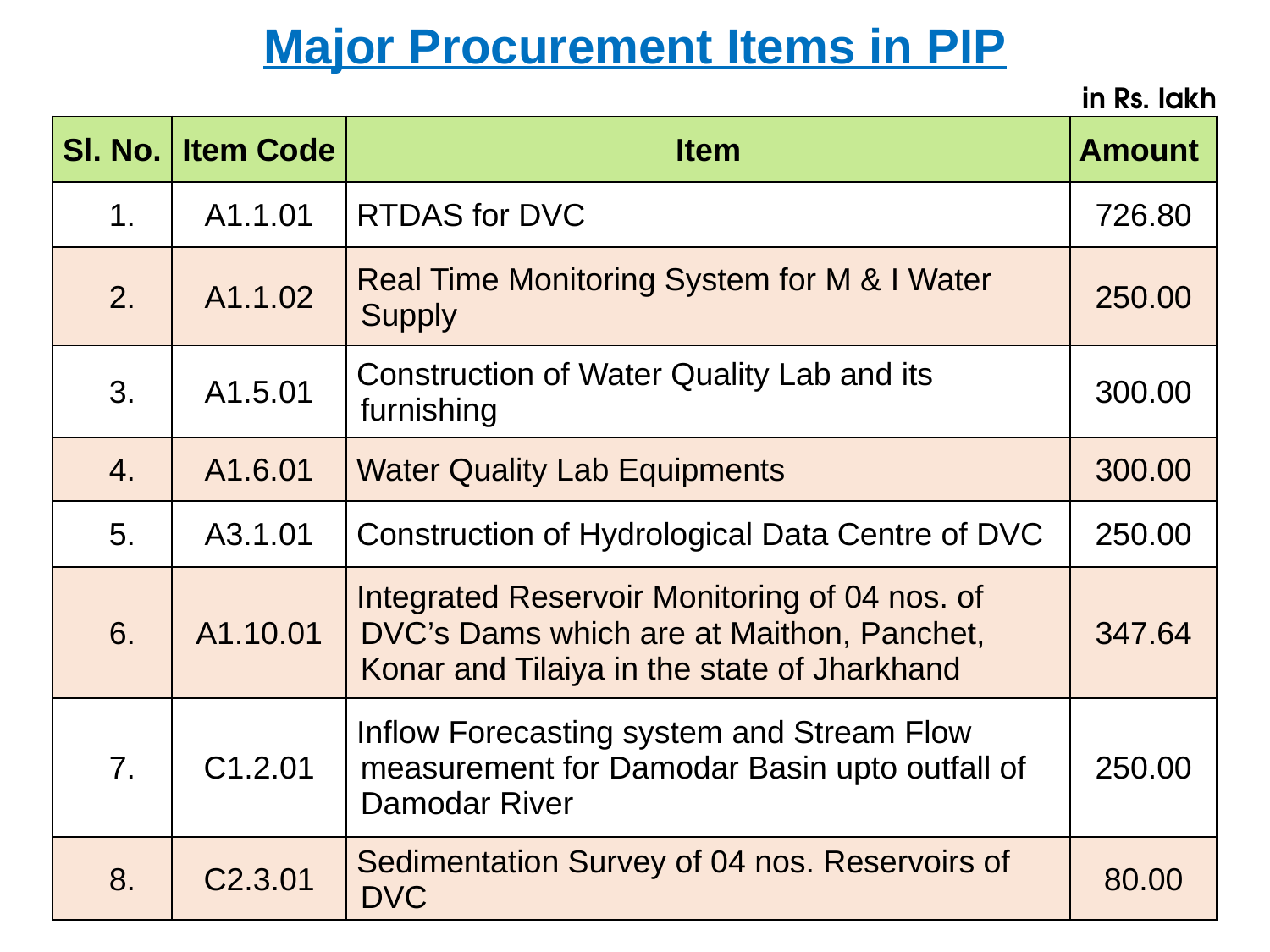

Major Procurement Items in PIP
in Rs. lakh
| Sl. No. | Item Code | Item | Amount |
| --- | --- | --- | --- |
| 1. | A1.1.01 | RTDAS for DVC | 726.80 |
| 2. | A1.1.02 | Real Time Monitoring System for M & I Water Supply | 250.00 |
| 3. | A1.5.01 | Construction of Water Quality Lab and its furnishing | 300.00 |
| 4. | A1.6.01 | Water Quality Lab Equipments | 300.00 |
| 5. | A3.1.01 | Construction of Hydrological Data Centre of DVC | 250.00 |
| 6. | A1.10.01 | Integrated Reservoir Monitoring of 04 nos. of DVC’s Dams which are at Maithon, Panchet, Konar and Tilaiya in the state of Jharkhand | 347.64 |
| 7. | C1.2.01 | Inflow Forecasting system and Stream Flow measurement for Damodar Basin upto outfall of Damodar River | 250.00 |
| 8. | C2.3.01 | Sedimentation Survey of 04 nos. Reservoirs of DVC | 80.00 |